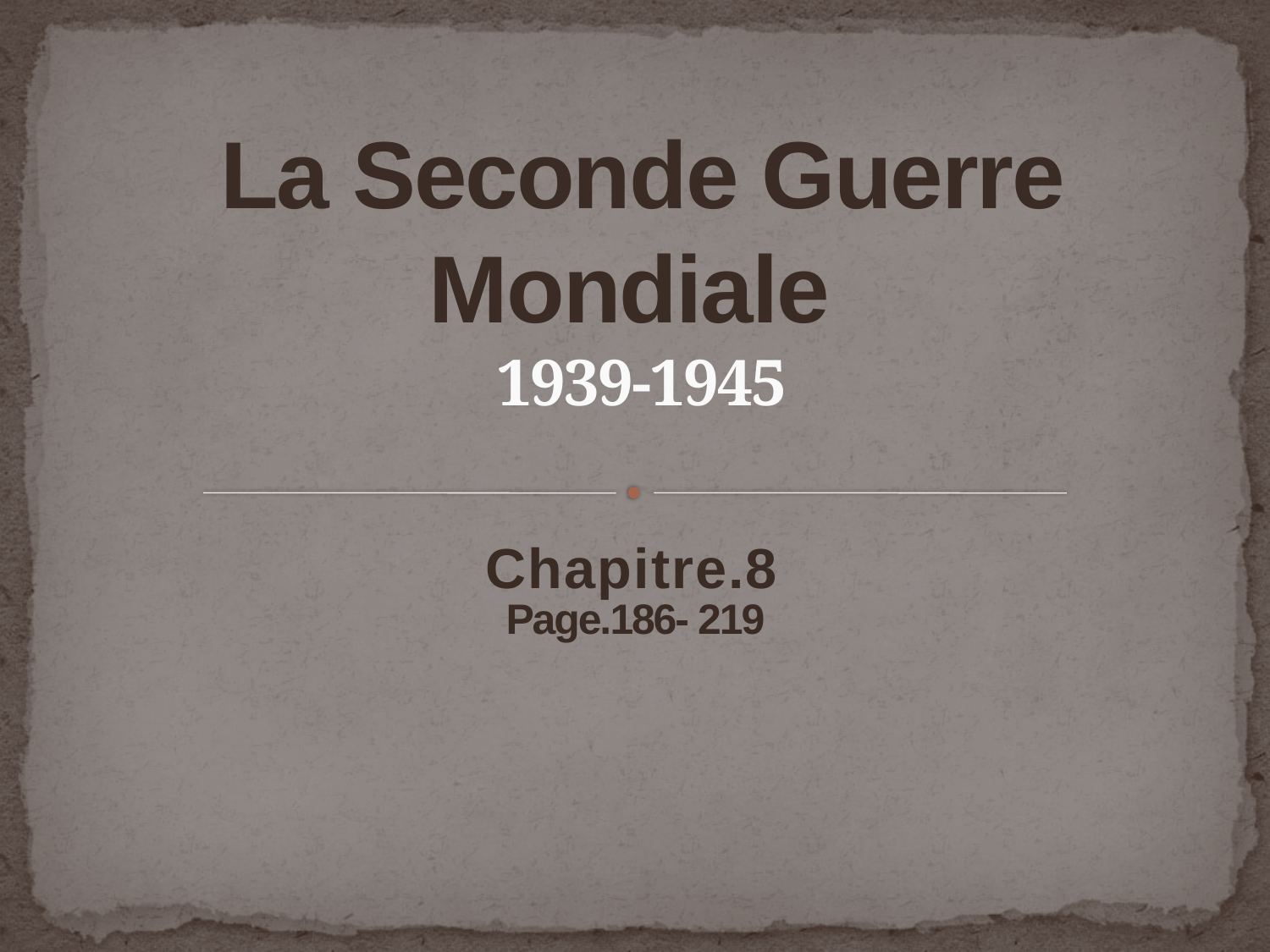

# La Seconde Guerre Mondiale 1939-1945
Chapitre.8
Page.186- 219